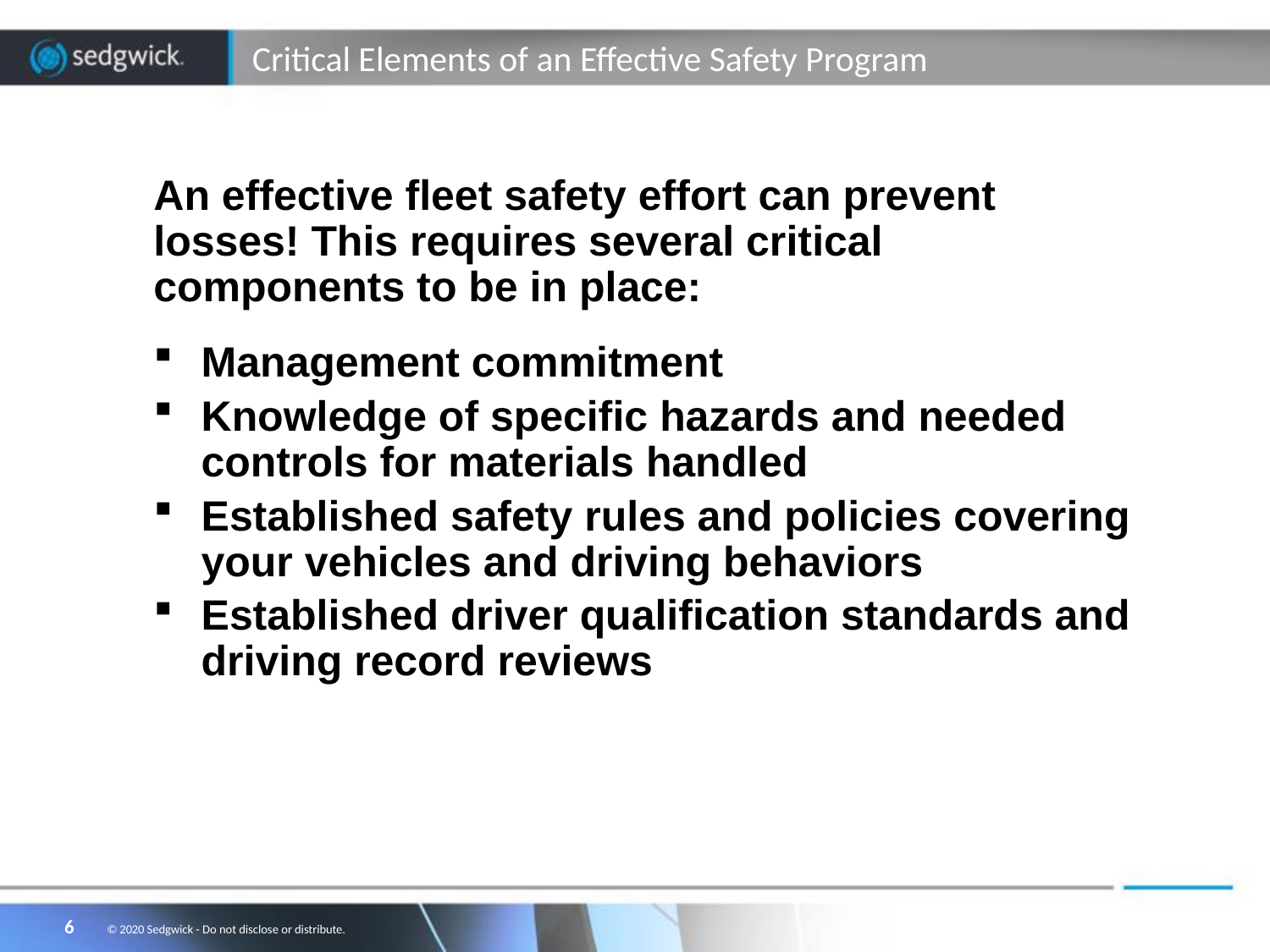

# Critical Elements of an Effective Safety Program
An effective fleet safety effort can prevent losses! This requires several critical components to be in place:

Management commitment
Knowledge of specific hazards and needed controls for materials handled
Established safety rules and policies covering your vehicles and driving behaviors
Established driver qualification standards and driving record reviews